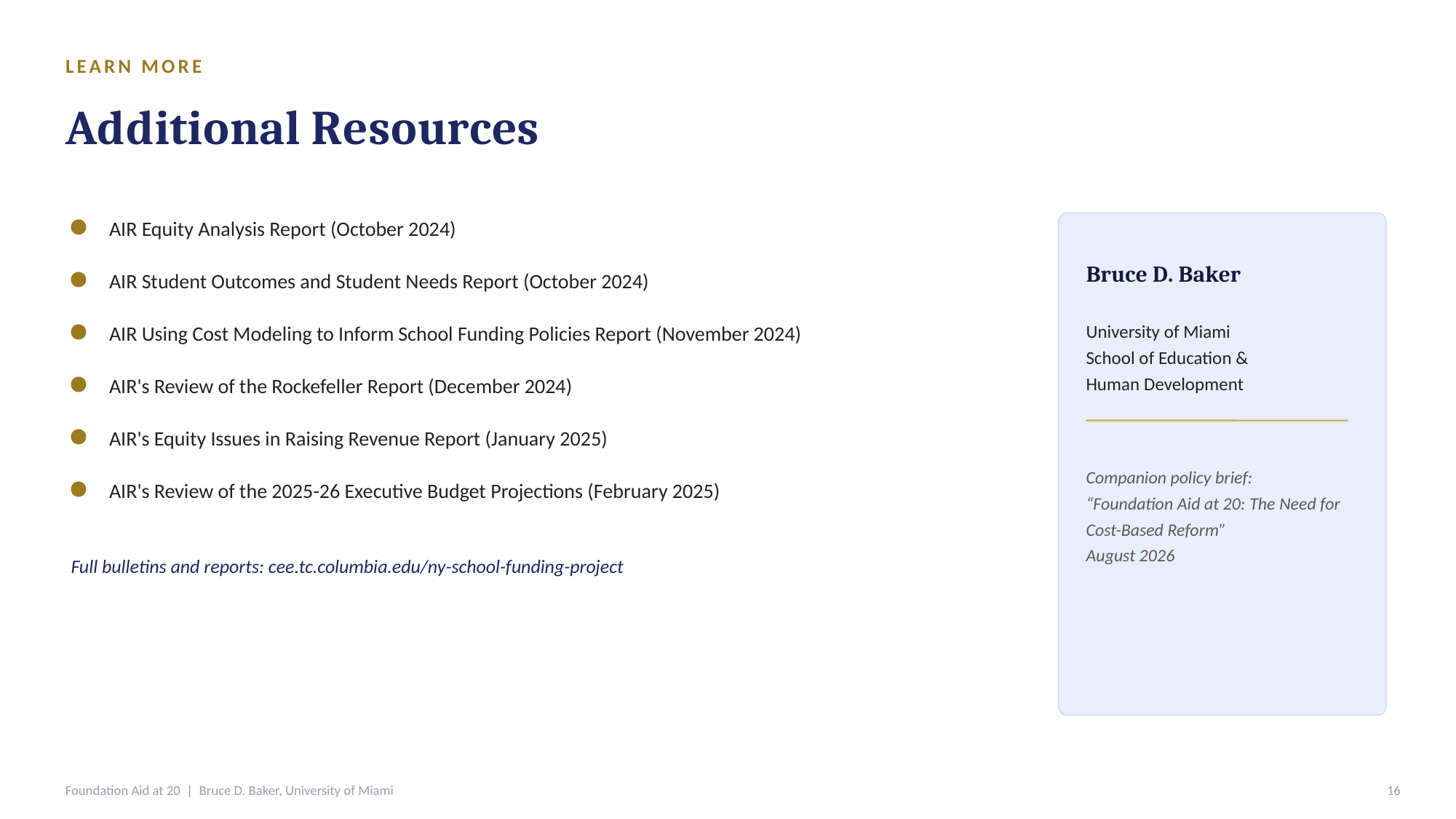

LEARN MORE
Additional Resources
AIR Equity Analysis Report (October 2024)

Bruce D. Baker
AIR Student Outcomes and Student Needs Report (October 2024)

University of Miami
School of Education &
Human Development
AIR Using Cost Modeling to Inform School Funding Policies Report (November 2024)

AIR's Review of the Rockefeller Report (December 2024)

AIR's Equity Issues in Raising Revenue Report (January 2025)

Companion policy brief:
“Foundation Aid at 20: The Need for Cost-Based Reform”
August 2026
AIR's Review of the 2025-26 Executive Budget Projections (February 2025)

Full bulletins and reports: cee.tc.columbia.edu/ny-school-funding-project
Foundation Aid at 20  |  Bruce D. Baker, University of Miami
16